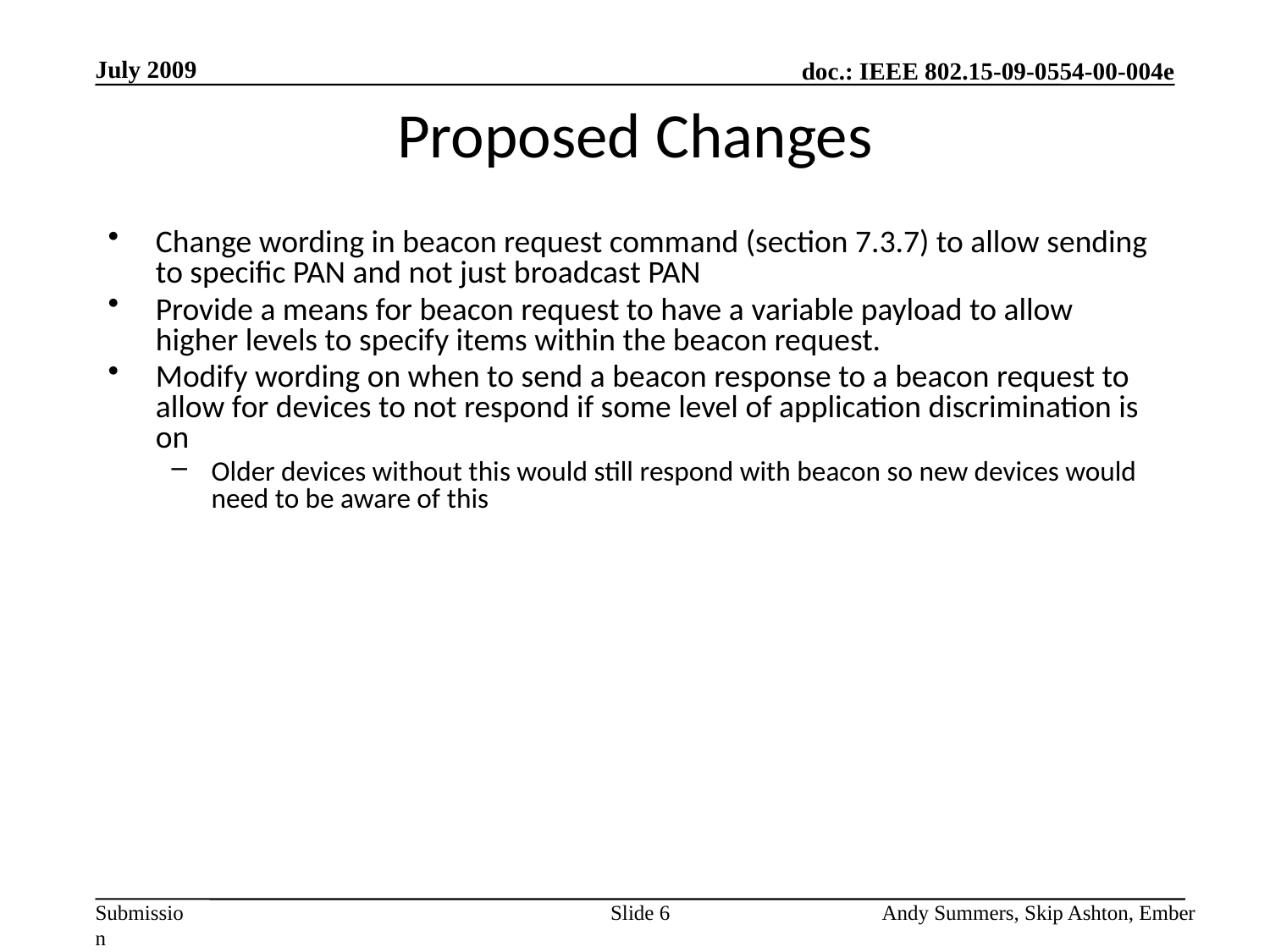

July 2009
# Proposed Changes
Change wording in beacon request command (section 7.3.7) to allow sending to specific PAN and not just broadcast PAN
Provide a means for beacon request to have a variable payload to allow higher levels to specify items within the beacon request.
Modify wording on when to send a beacon response to a beacon request to allow for devices to not respond if some level of application discrimination is on
Older devices without this would still respond with beacon so new devices would need to be aware of this

Slide 6
Andy Summers, Skip Ashton, Ember